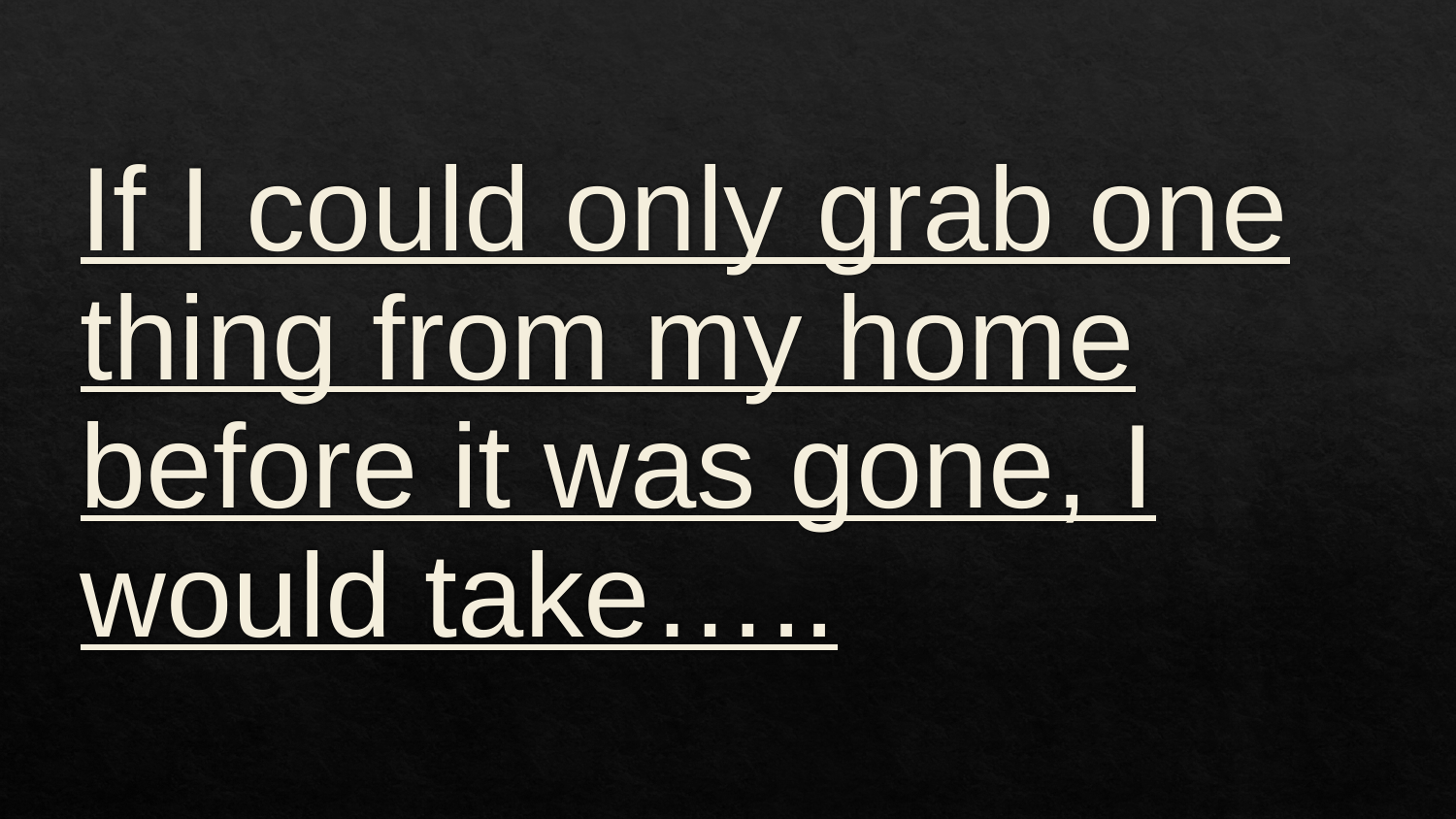

# If I could only grab one thing from my home before it was gone, I would take…..